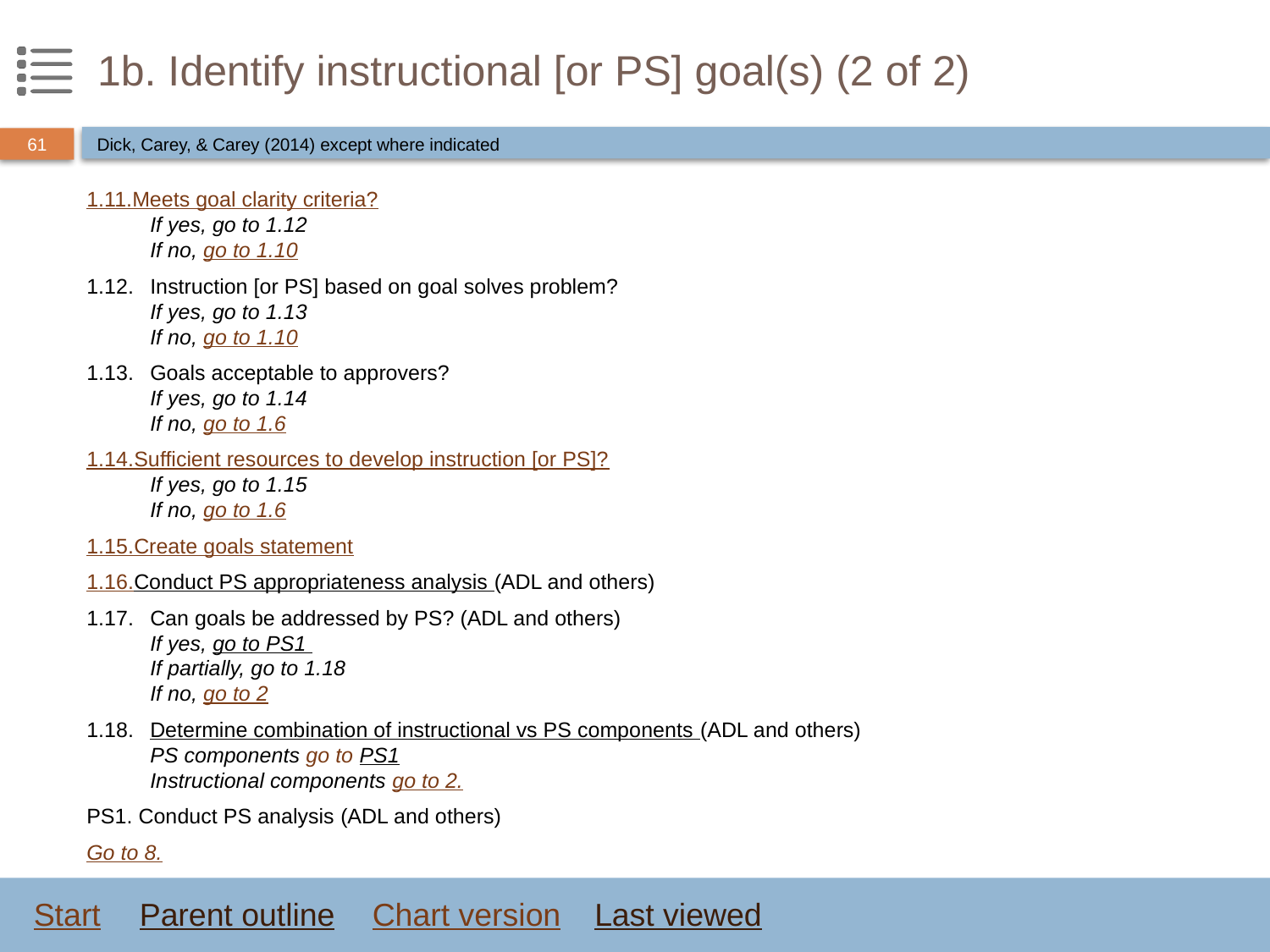

# 1b. Identify instructional [or PS] goal(s) (2 of 2)
Dick, Carey, & Carey (2014) except where indicated
1.11.	Meets goal clarity criteria?
	If yes, go to 1.12
	If no, go to 1.10
1.12.	Instruction [or PS] based on goal solves problem?
	If yes, go to 1.13
	If no, go to 1.10
1.13.	Goals acceptable to approvers?
	If yes, go to 1.14
	If no, go to 1.6
1.14.	Sufficient resources to develop instruction [or PS]?
	If yes, go to 1.15
	If no, go to 1.6
1.15.	Create goals statement
1.16.	Conduct PS appropriateness analysis (ADL and others)
1.17.	Can goals be addressed by PS? (ADL and others)
	If yes, go to PS1
	If partially, go to 1.18
	If no, go to 2
1.18.	Determine combination of instructional vs PS components (ADL and others)
PS components go to PS1
Instructional components go to 2.
PS1. Conduct PS analysis (ADL and others)
Go to 8.

Start
Parent outline
Chart version
Last viewed